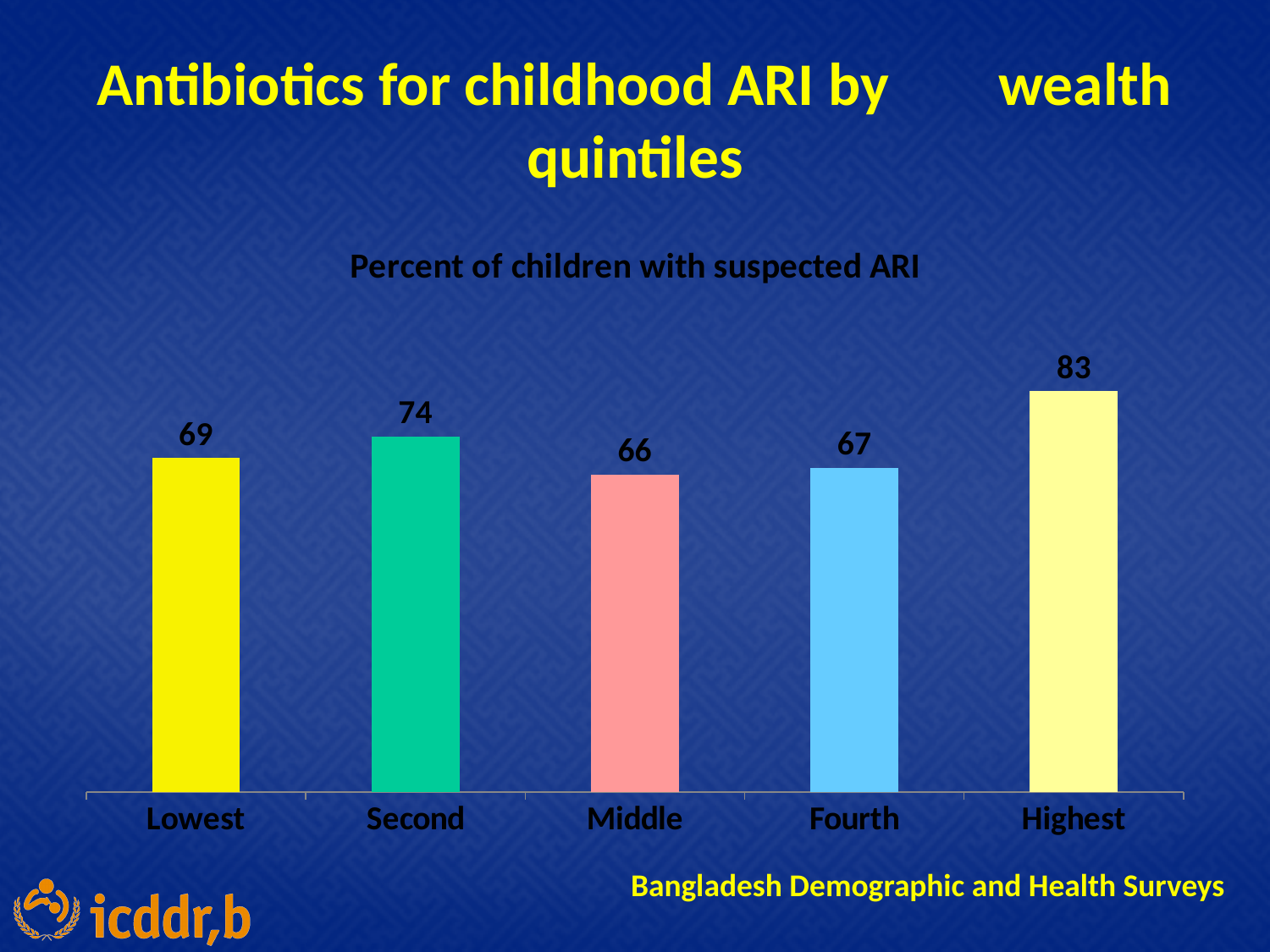

# Antibiotics for childhood ARI by        wealth quintiles

### Chart: Percent of children with suspected ARI

| Category | Column1 |
|---|---|
| Lowest | 69.4 |
| Second | 73.9 |
| Middle | 66.0 |
| Fourth | 67.4 |
| Highest | 83.3 |
Bangladesh Demographic and Health Surveys